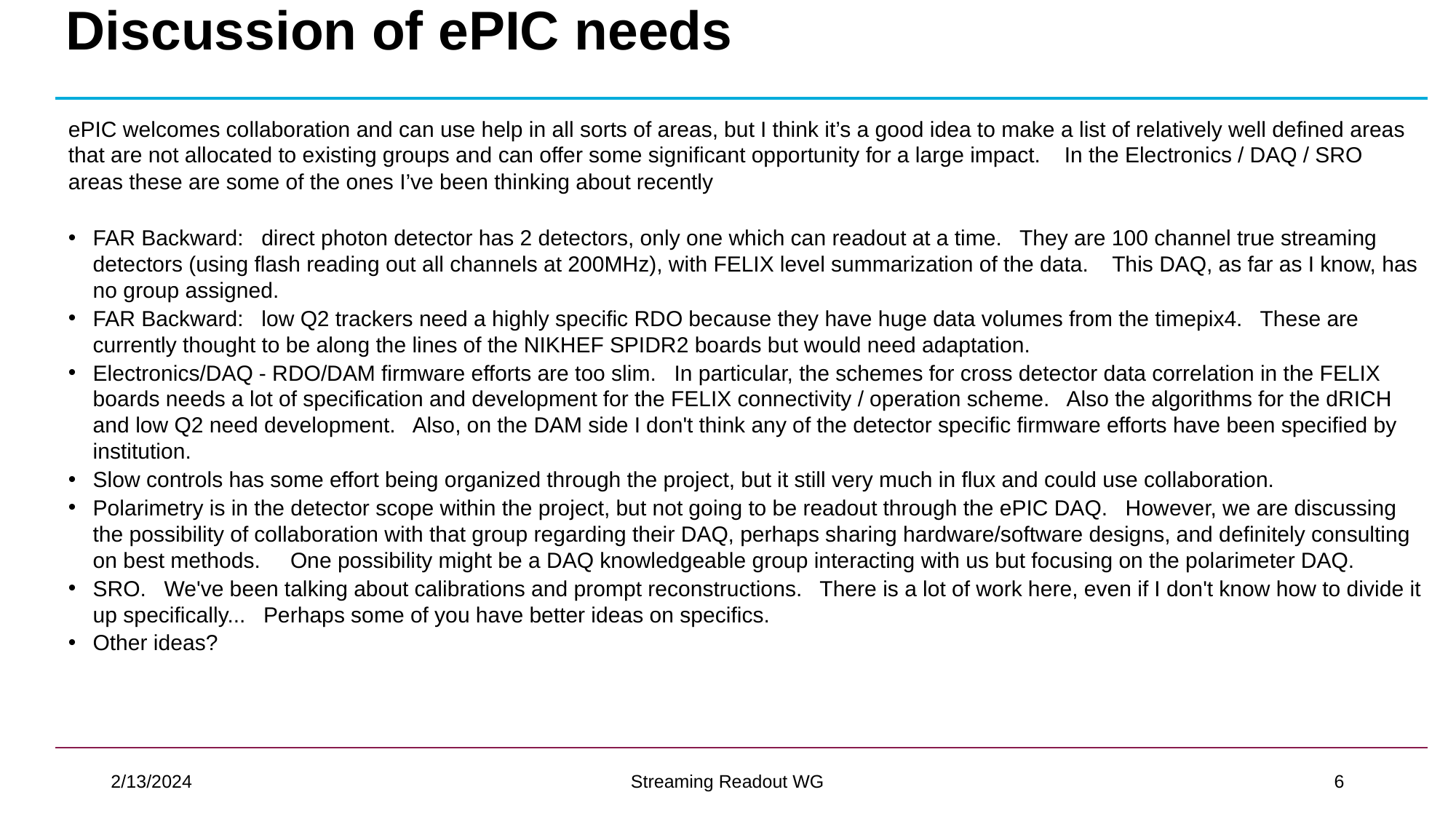

# Discussion of ePIC needs
ePIC welcomes collaboration and can use help in all sorts of areas, but I think it’s a good idea to make a list of relatively well defined areas that are not allocated to existing groups and can offer some significant opportunity for a large impact.    In the Electronics / DAQ / SRO areas these are some of the ones I’ve been thinking about recently

FAR Backward:   direct photon detector has 2 detectors, only one which can readout at a time.   They are 100 channel true streaming detectors (using flash reading out all channels at 200MHz), with FELIX level summarization of the data.    This DAQ, as far as I know, has no group assigned.
FAR Backward:   low Q2 trackers need a highly specific RDO because they have huge data volumes from the timepix4.   These are currently thought to be along the lines of the NIKHEF SPIDR2 boards but would need adaptation.
Electronics/DAQ - RDO/DAM firmware efforts are too slim.   In particular, the schemes for cross detector data correlation in the FELIX boards needs a lot of specification and development for the FELIX connectivity / operation scheme.   Also the algorithms for the dRICH and low Q2 need development.   Also, on the DAM side I don't think any of the detector specific firmware efforts have been specified by institution.
Slow controls has some effort being organized through the project, but it still very much in flux and could use collaboration.
Polarimetry is in the detector scope within the project, but not going to be readout through the ePIC DAQ.   However, we are discussing the possibility of collaboration with that group regarding their DAQ, perhaps sharing hardware/software designs, and definitely consulting on best methods.     One possibility might be a DAQ knowledgeable group interacting with us but focusing on the polarimeter DAQ.
SRO.   We've been talking about calibrations and prompt reconstructions.   There is a lot of work here, even if I don't know how to divide it up specifically...   Perhaps some of you have better ideas on specifics.
Other ideas?
2/13/2024
Streaming Readout WG
6